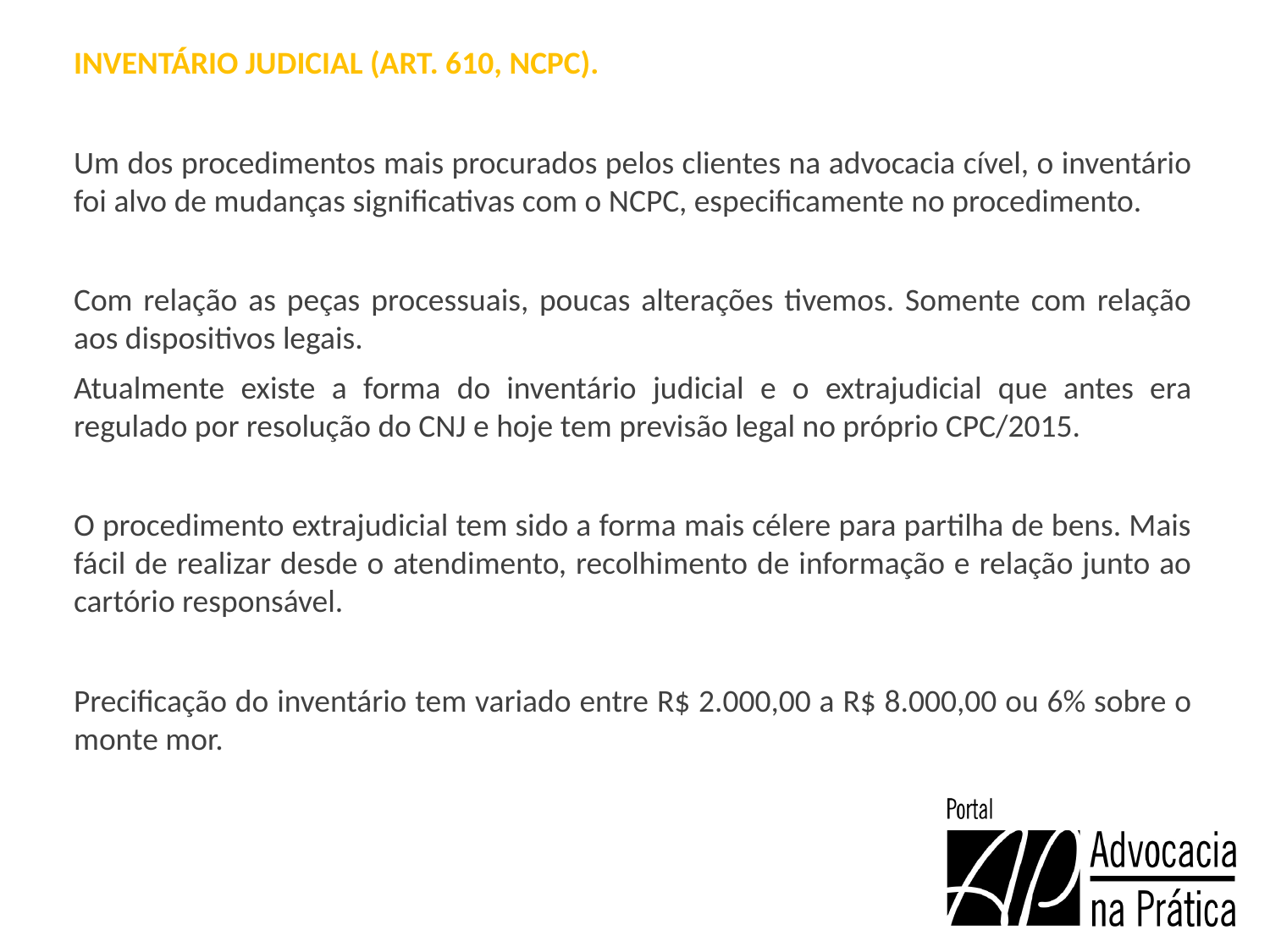

INVENTÁRIO JUDICIAL (ART. 610, NCPC).

Um dos procedimentos mais procurados pelos clientes na advocacia cível, o inventário foi alvo de mudanças significativas com o NCPC, especificamente no procedimento.

Com relação as peças processuais, poucas alterações tivemos. Somente com relação aos dispositivos legais.
Atualmente existe a forma do inventário judicial e o extrajudicial que antes era regulado por resolução do CNJ e hoje tem previsão legal no próprio CPC/2015.

O procedimento extrajudicial tem sido a forma mais célere para partilha de bens. Mais fácil de realizar desde o atendimento, recolhimento de informação e relação junto ao cartório responsável.

Precificação do inventário tem variado entre R$ 2.000,00 a R$ 8.000,00 ou 6% sobre o monte mor.